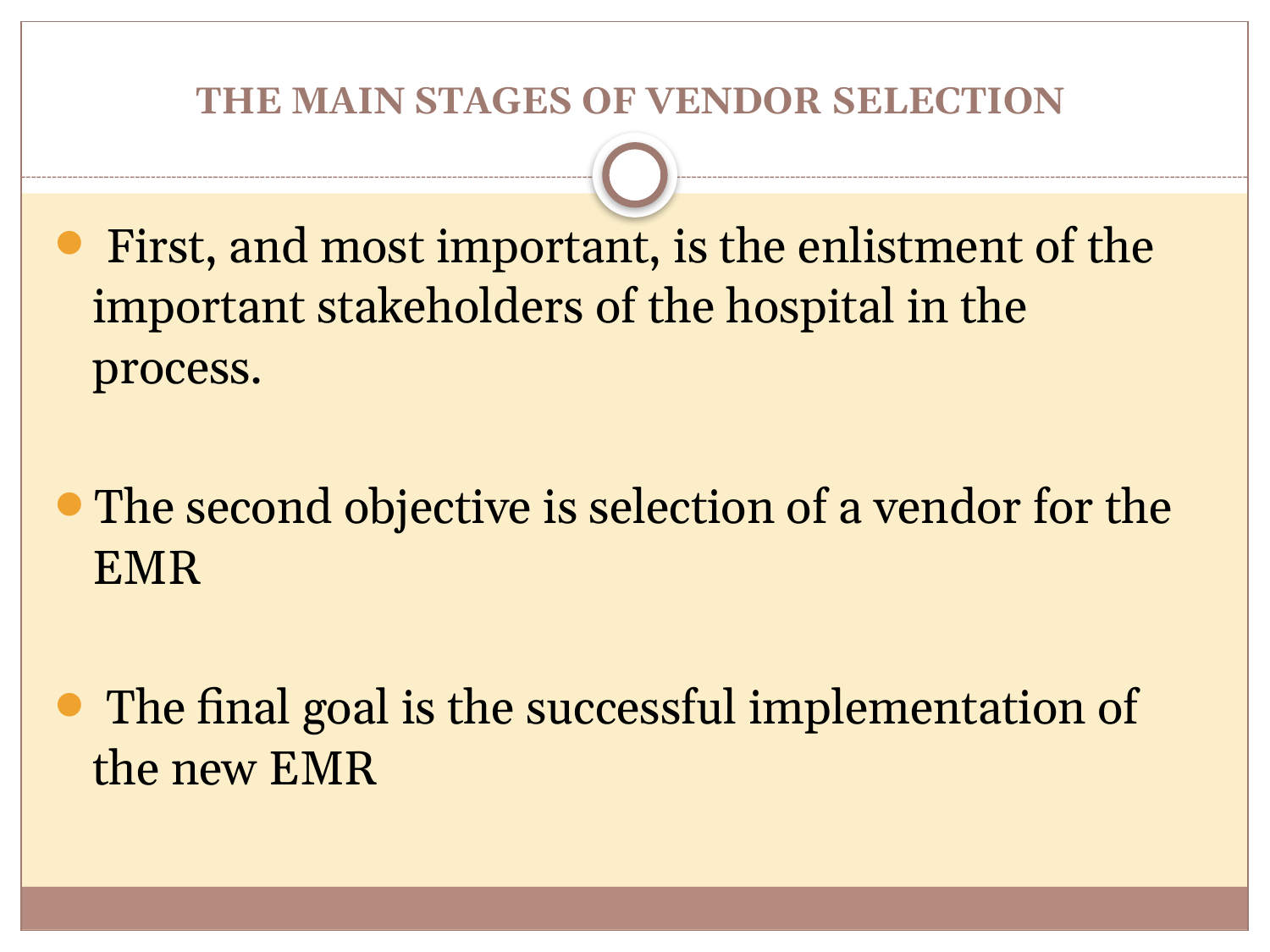

# THE MAIN STAGES OF VENDOR SELECTION
 First, and most important, is the enlistment of the important stakeholders of the hospital in the process.

The second objective is selection of a vendor for the EMR

 The final goal is the successful implementation of the new EMR